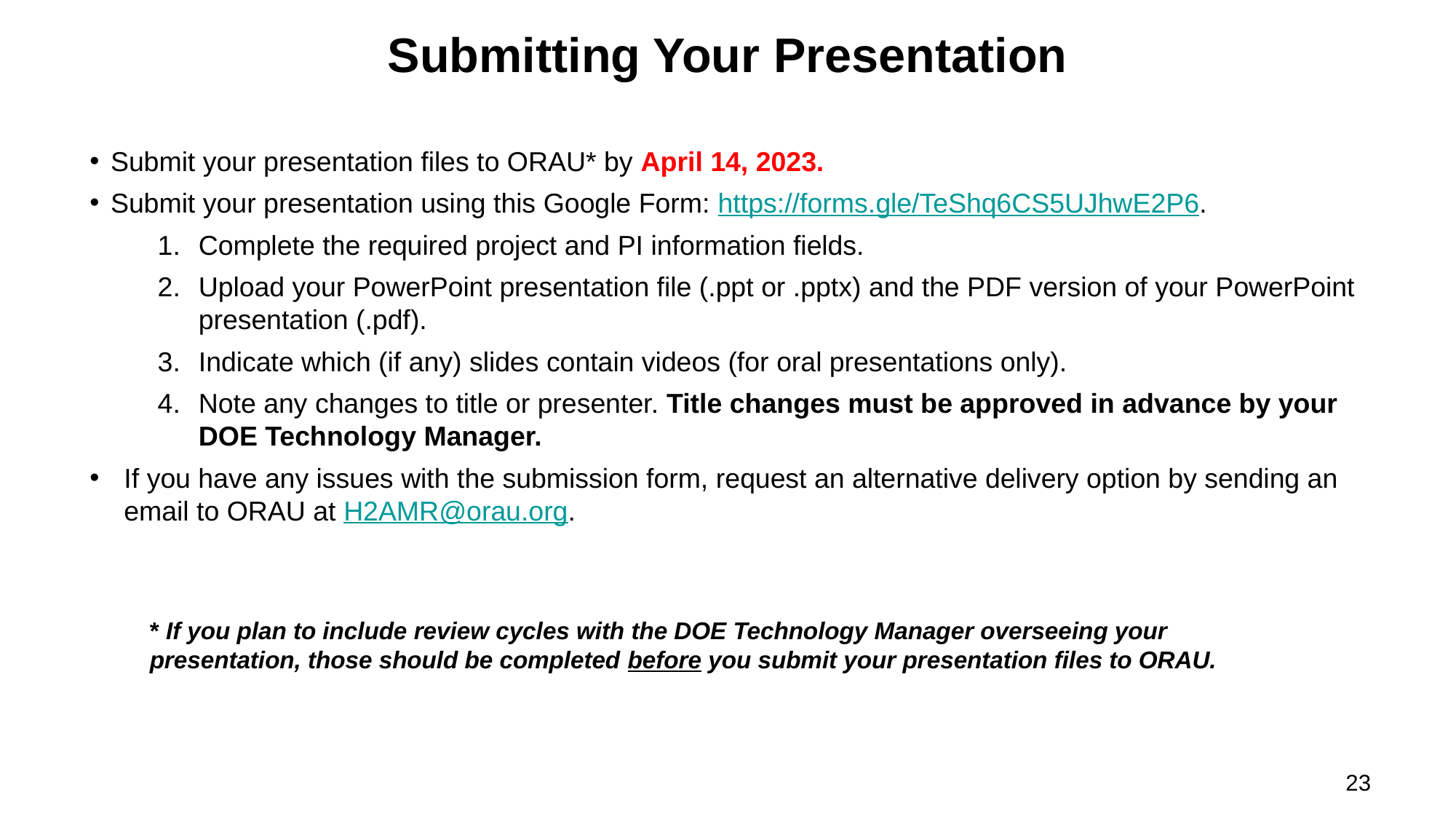

# Submitting Your Presentation
Submit your presentation files to ORAU* by April 14, 2023.
Submit your presentation using this Google Form: https://forms.gle/TeShq6CS5UJhwE2P6.
Complete the required project and PI information fields.
Upload your PowerPoint presentation file (.ppt or .pptx) and the PDF version of your PowerPoint presentation (.pdf).
Indicate which (if any) slides contain videos (for oral presentations only).
Note any changes to title or presenter. Title changes must be approved in advance by your DOE Technology Manager.
If you have any issues with the submission form, request an alternative delivery option by sending an email to ORAU at H2AMR@orau.org.
* If you plan to include review cycles with the DOE Technology Manager overseeing your presentation, those should be completed before you submit your presentation files to ORAU.
23